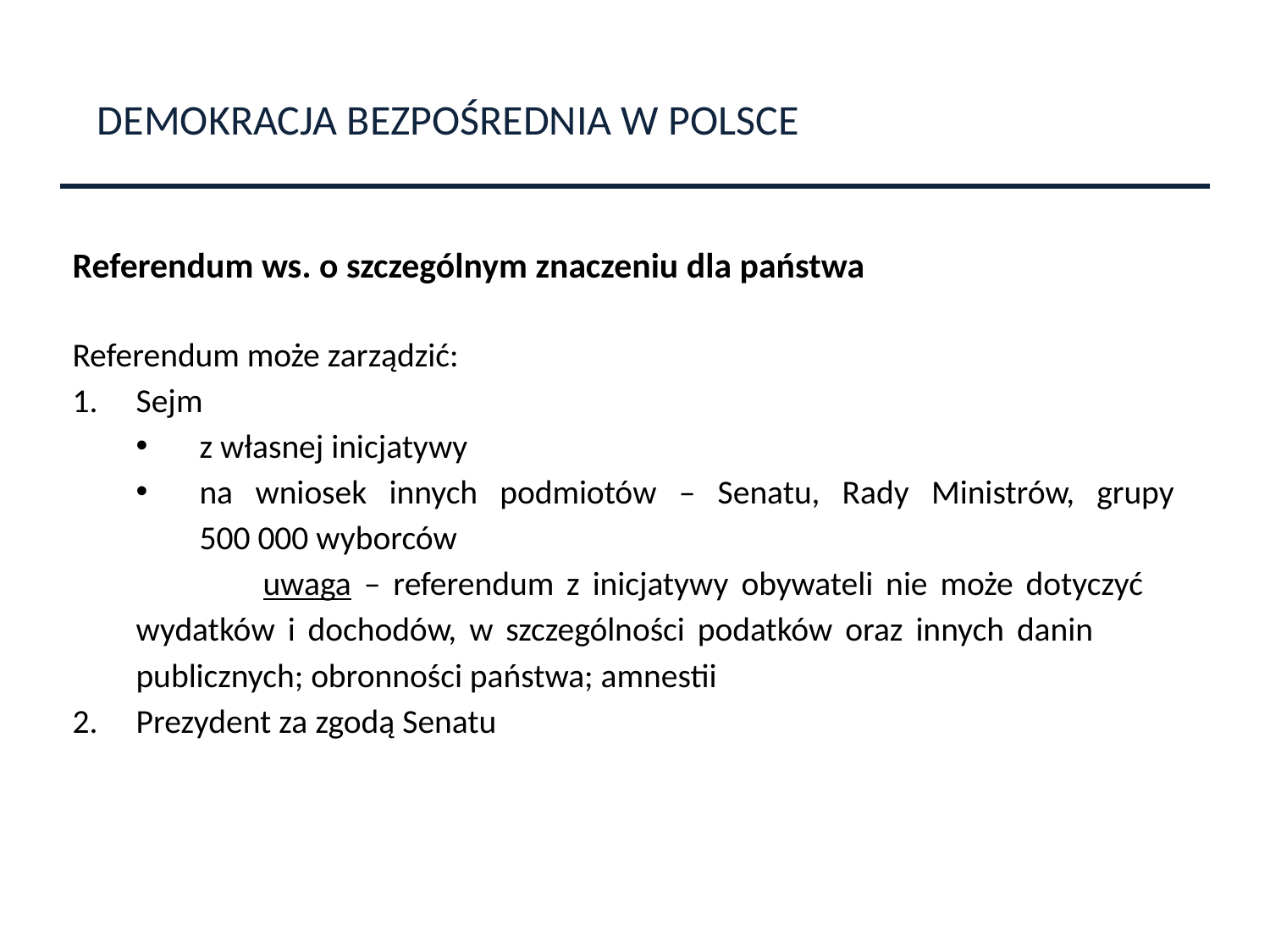

DEMOKRACJA BEZPOŚREDNIA W POLSCE
Referendum ws. o szczególnym znaczeniu dla państwa

Referendum może zarządzić:
Sejm
z własnej inicjatywy
na wniosek innych podmiotów – Senatu, Rady Ministrów, grupy
500 000 wyborców
	uwaga – referendum z inicjatywy obywateli nie może dotyczyć 	wydatków i dochodów, w szczególności podatków oraz innych danin 	publicznych; obronności państwa; amnestii
Prezydent za zgodą Senatu